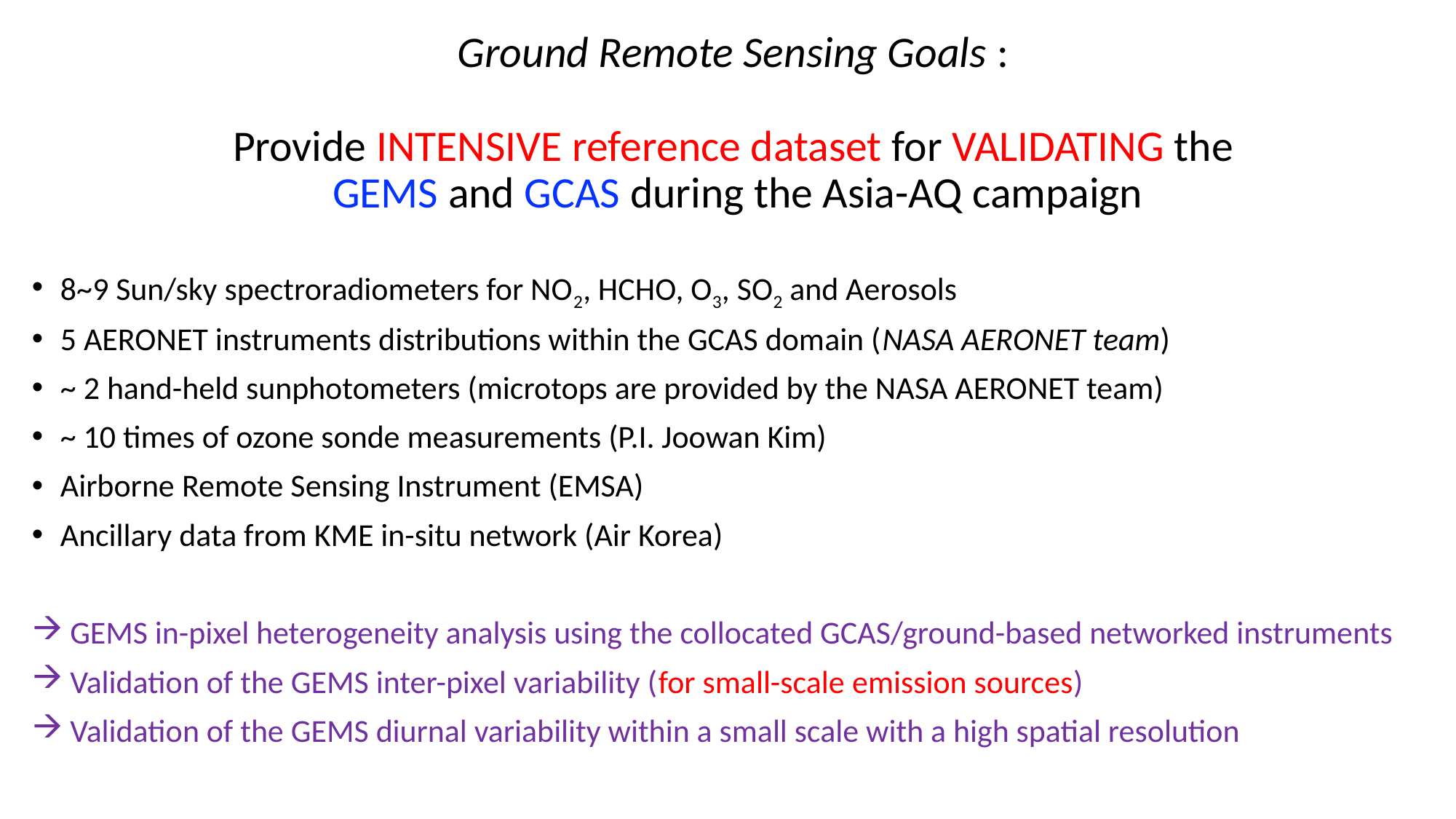

# Ground Remote Sensing Goals : Provide INTENSIVE reference dataset for VALIDATING the GEMS and GCAS during the Asia-AQ campaign
8~9 Sun/sky spectroradiometers for NO2, HCHO, O3, SO2 and Aerosols
5 AERONET instruments distributions within the GCAS domain (NASA AERONET team)
~ 2 hand-held sunphotometers (microtops are provided by the NASA AERONET team)
~ 10 times of ozone sonde measurements (P.I. Joowan Kim)
Airborne Remote Sensing Instrument (EMSA)
Ancillary data from KME in-situ network (Air Korea)

 GEMS in-pixel heterogeneity analysis using the collocated GCAS/ground-based networked instruments
 Validation of the GEMS inter-pixel variability (for small-scale emission sources)
 Validation of the GEMS diurnal variability within a small scale with a high spatial resolution